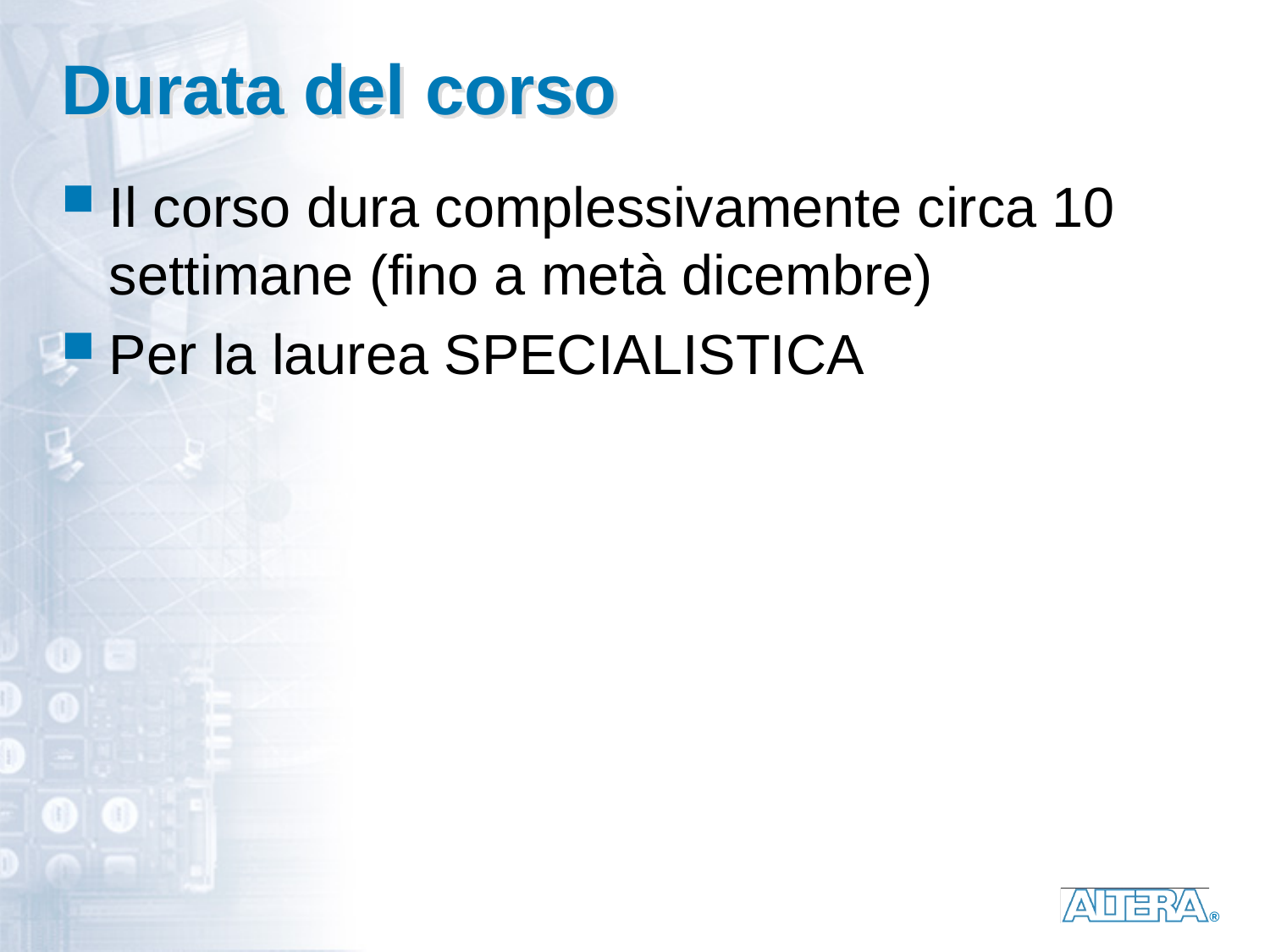

# Durata del corso
Il corso dura complessivamente circa 10 settimane (fino a metà dicembre)
Per la laurea SPECIALISTICA